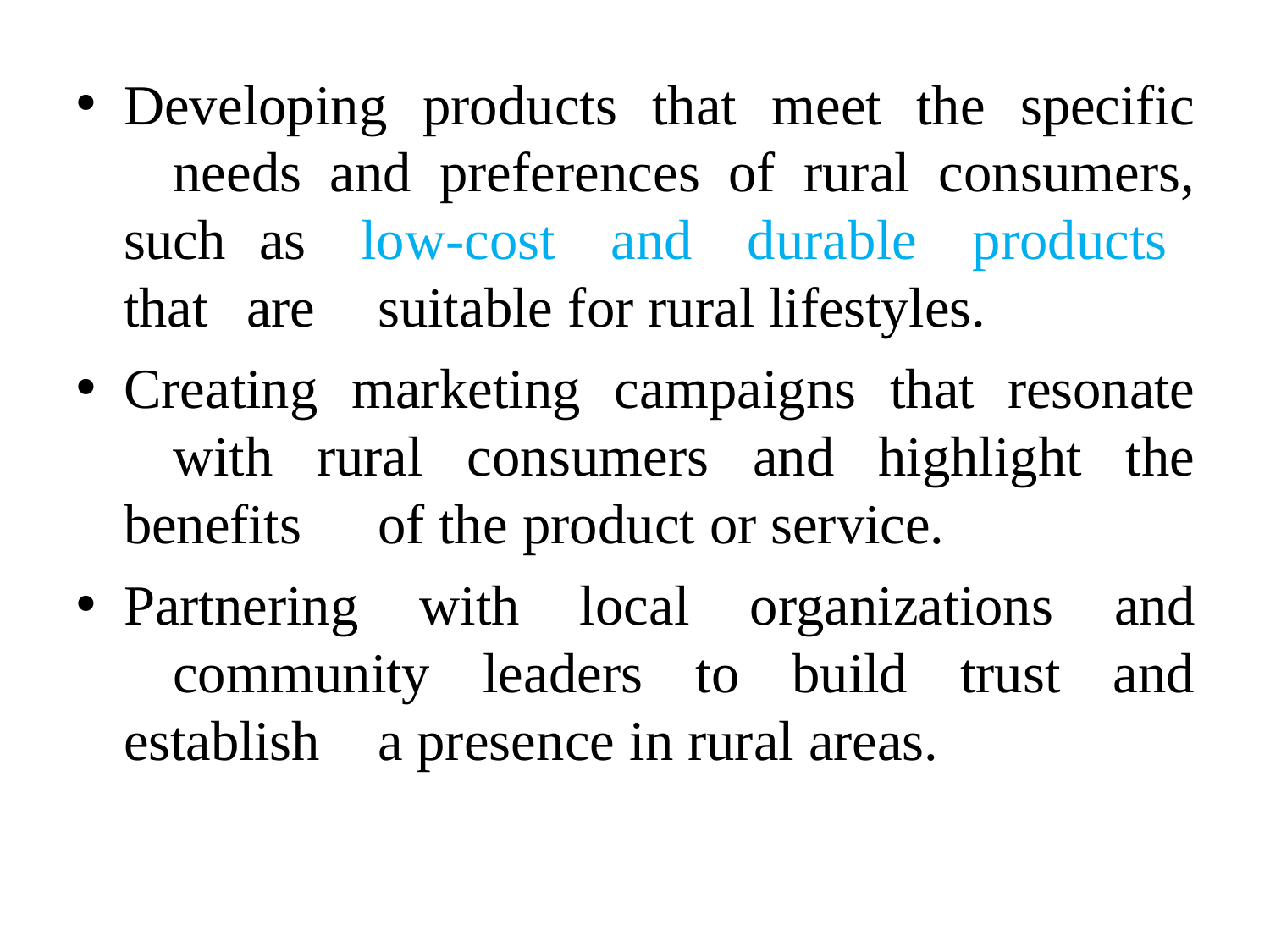

Developing  products  that  meet  the  specific 	needs and preferences of rural consumers, such 	as  low-cost  and  durable  products  that  are 	suitable for rural lifestyles.
Creating  marketing  campaigns  that  resonate 	with rural consumers and highlight the benefits 	of the product or service.
Partnering   with   local   organizations   and 	community leaders to build trust and establish 	a presence in rural areas.